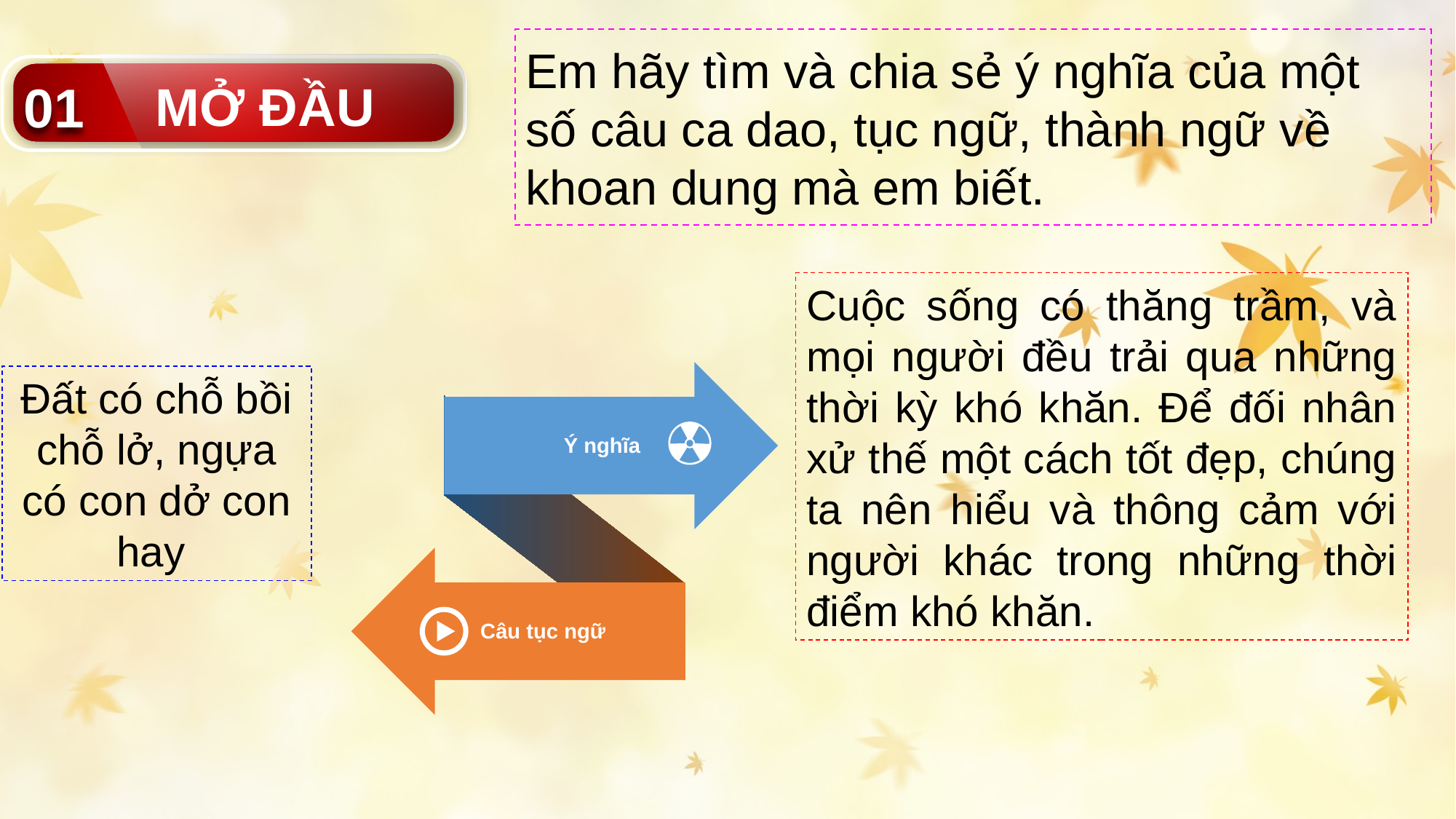

Em hãy tìm và chia sẻ ý nghĩa của một số câu ca dao, tục ngữ, thành ngữ về khoan dung mà em biết.

01
MỞ ĐẦU
Cuộc sống có thăng trầm, và mọi người đều trải qua những thời kỳ khó khăn. Để đối nhân xử thế một cách tốt đẹp, chúng ta nên hiểu và thông cảm với người khác trong những thời điểm khó khăn.

Đất có chỗ bồi chỗ lở, ngựa có con dở con hay

Ý nghĩa

Câu tục ngữ